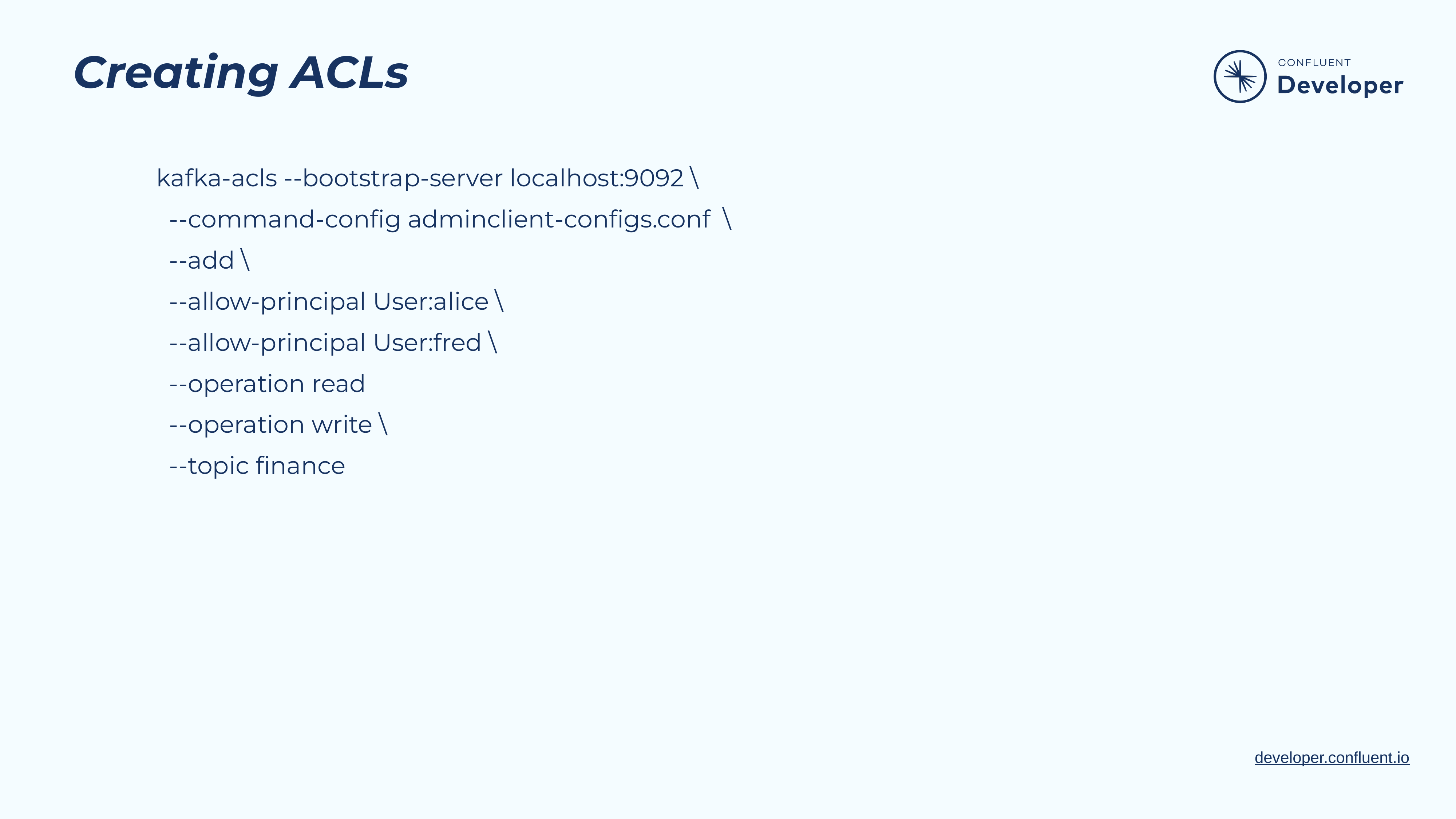

# Creating ACLs
kafka-acls --bootstrap-server localhost:9092 \
  --command-config adminclient-configs.conf  \
  --add \
  --allow-principal User:alice \
  --allow-principal User:fred \
  --operation read
  --operation write \
  --topic finance